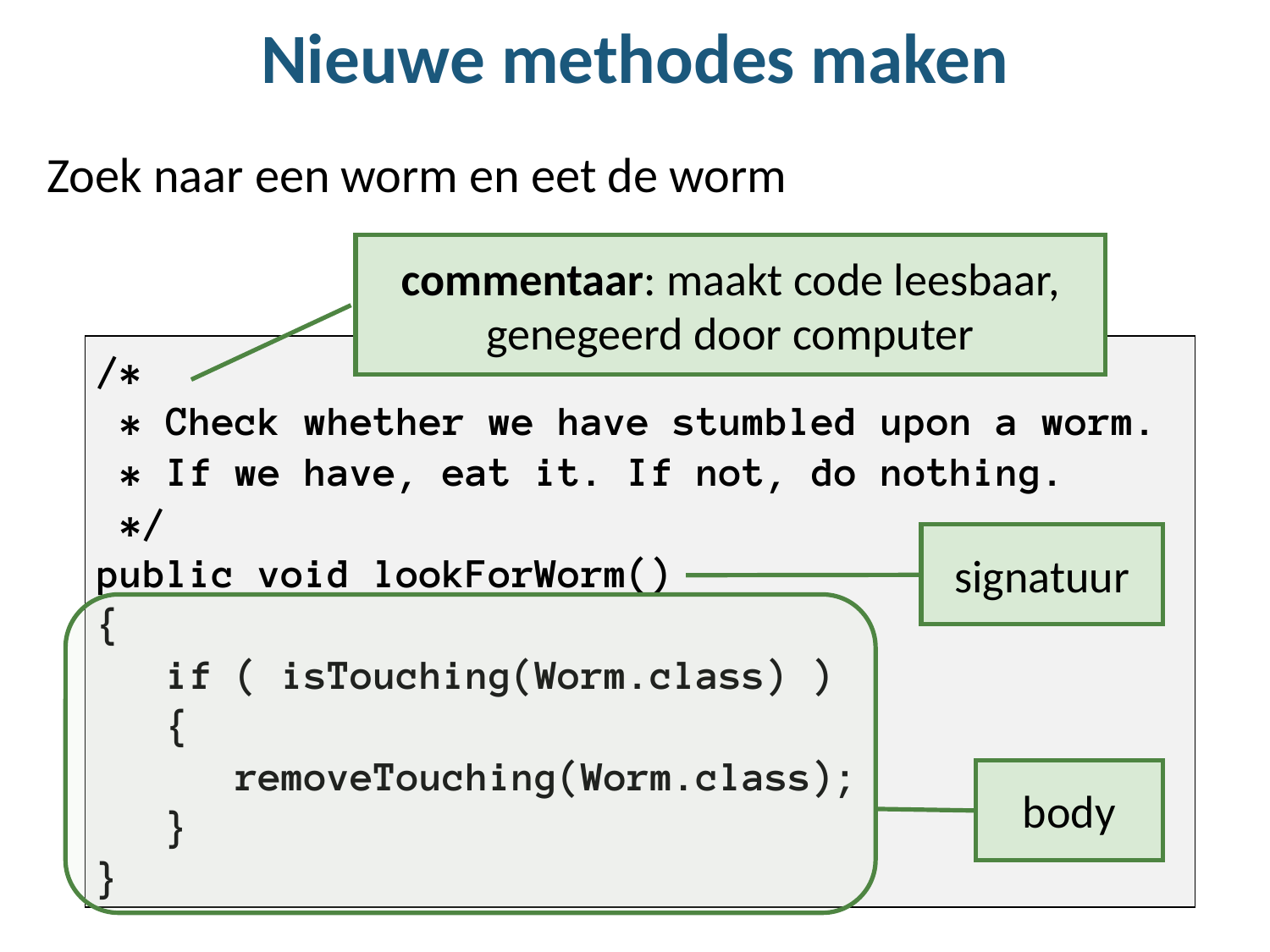

# Nieuwe methodes maken
Zoek naar een worm en eet de worm

commentaar: maakt code leesbaar, genegeerd door computer

/*
 * Check whether we have stumbled upon a worm.
 * If we have, eat it. If not, do nothing.
 */
public void lookForWorm()
{
   if ( isTouching(Worm.class) )
   {
      removeTouching(Worm.class);
   }
}
signatuur

body